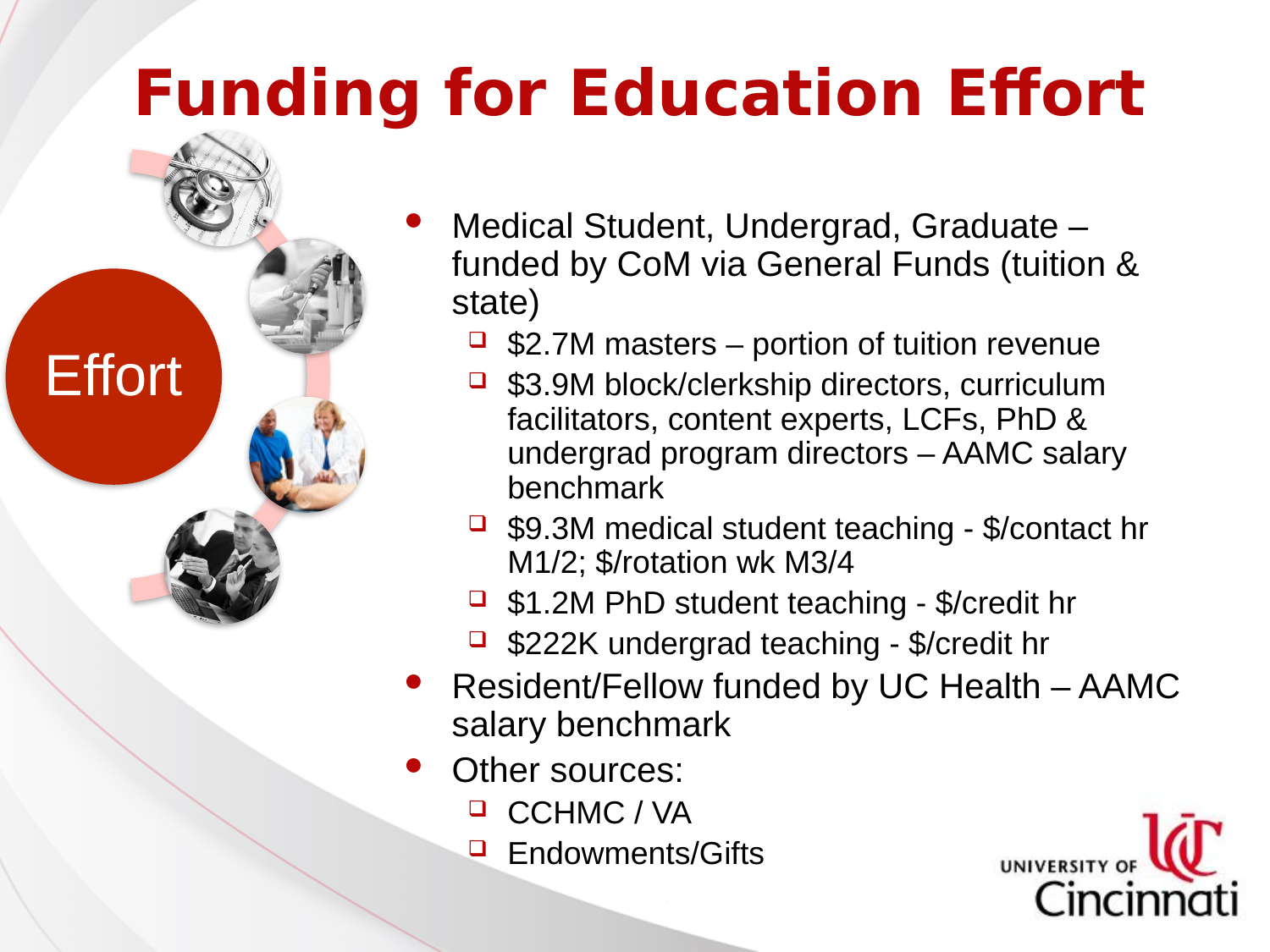

# Funding for Education Effort
Effort

Medical Student, Undergrad, Graduate – funded by CoM via General Funds (tuition & state)
$2.7M masters – portion of tuition revenue
$3.9M block/clerkship directors, curriculum facilitators, content experts, LCFs, PhD & undergrad program directors – AAMC salary benchmark
$9.3M medical student teaching - $/contact hr M1/2; $/rotation wk M3/4
$1.2M PhD student teaching - $/credit hr
$222K undergrad teaching - $/credit hr
Resident/Fellow funded by UC Health – AAMC salary benchmark
Other sources:
CCHMC / VA
Endowments/Gifts